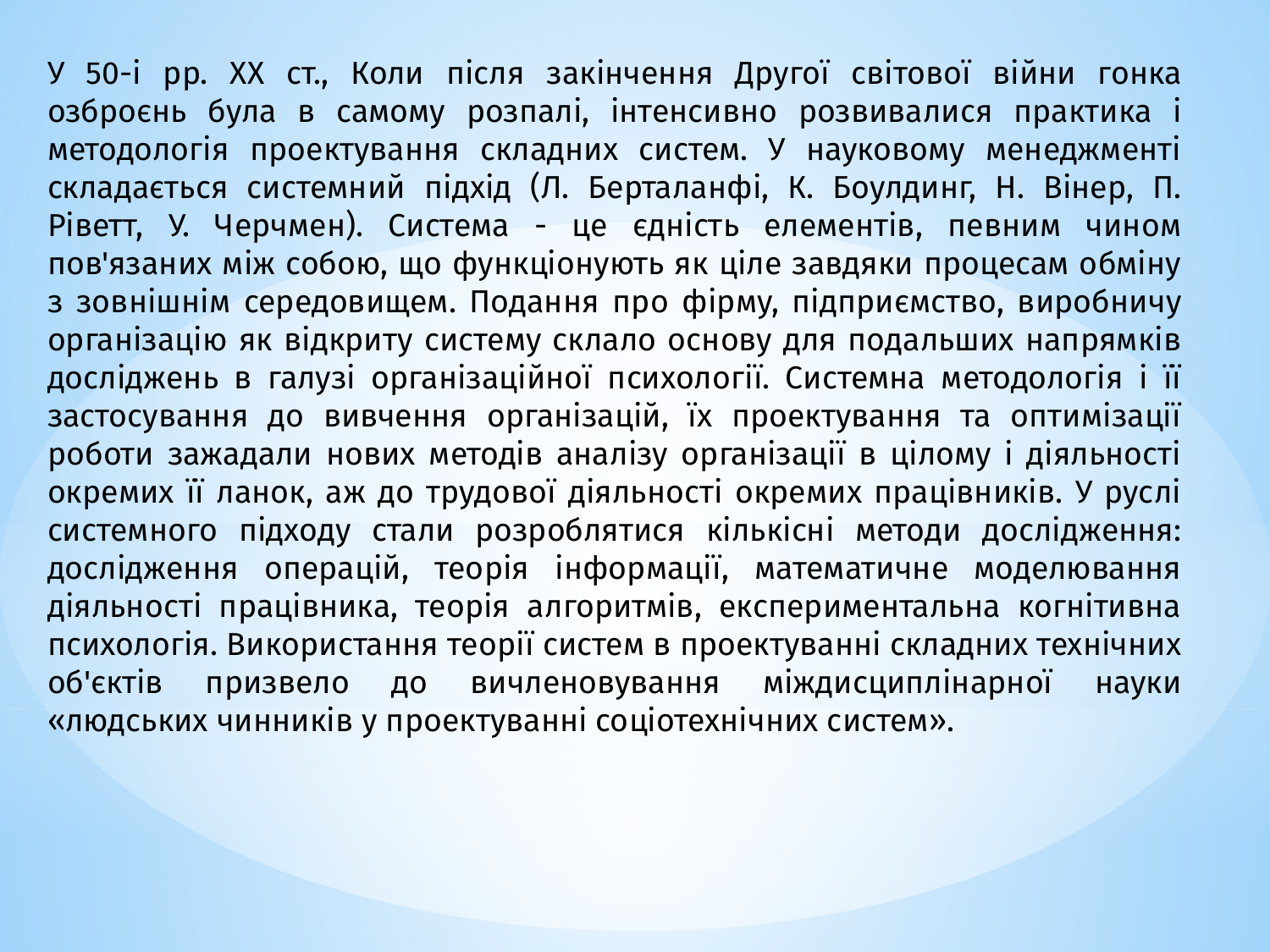

У 50-і рр. XX ст., Коли після закінчення Другої світової війни гонка озброєнь була в самому розпалі, інтенсивно розвивалися практика і методологія проектування складних систем. У науковому менеджменті складається системний підхід (Л. Берталанфі, К. Боулдинг, Н. Вінер, П. Ріветт, У. Черчмен). Система - це єдність елементів, певним чином пов'язаних між собою, що функціонують як ціле завдяки процесам обміну з зовнішнім середовищем. Подання про фірму, підприємство, виробничу організацію як відкриту систему склало основу для подальших напрямків досліджень в галузі організаційної психології. Системна методологія і її застосування до вивчення організацій, їх проектування та оптимізації роботи зажадали нових методів аналізу організації в цілому і діяльності окремих її ланок, аж до трудової діяльності окремих працівників. У руслі системного підходу стали розроблятися кількісні методи дослідження: дослідження операцій, теорія інформації, математичне моделювання діяльності працівника, теорія алгоритмів, експериментальна когнітивна психологія. Використання теорії систем в проектуванні складних технічних об'єктів призвело до вичленовування міждисциплінарної науки «людських чинників у проектуванні соціотехнічних систем».